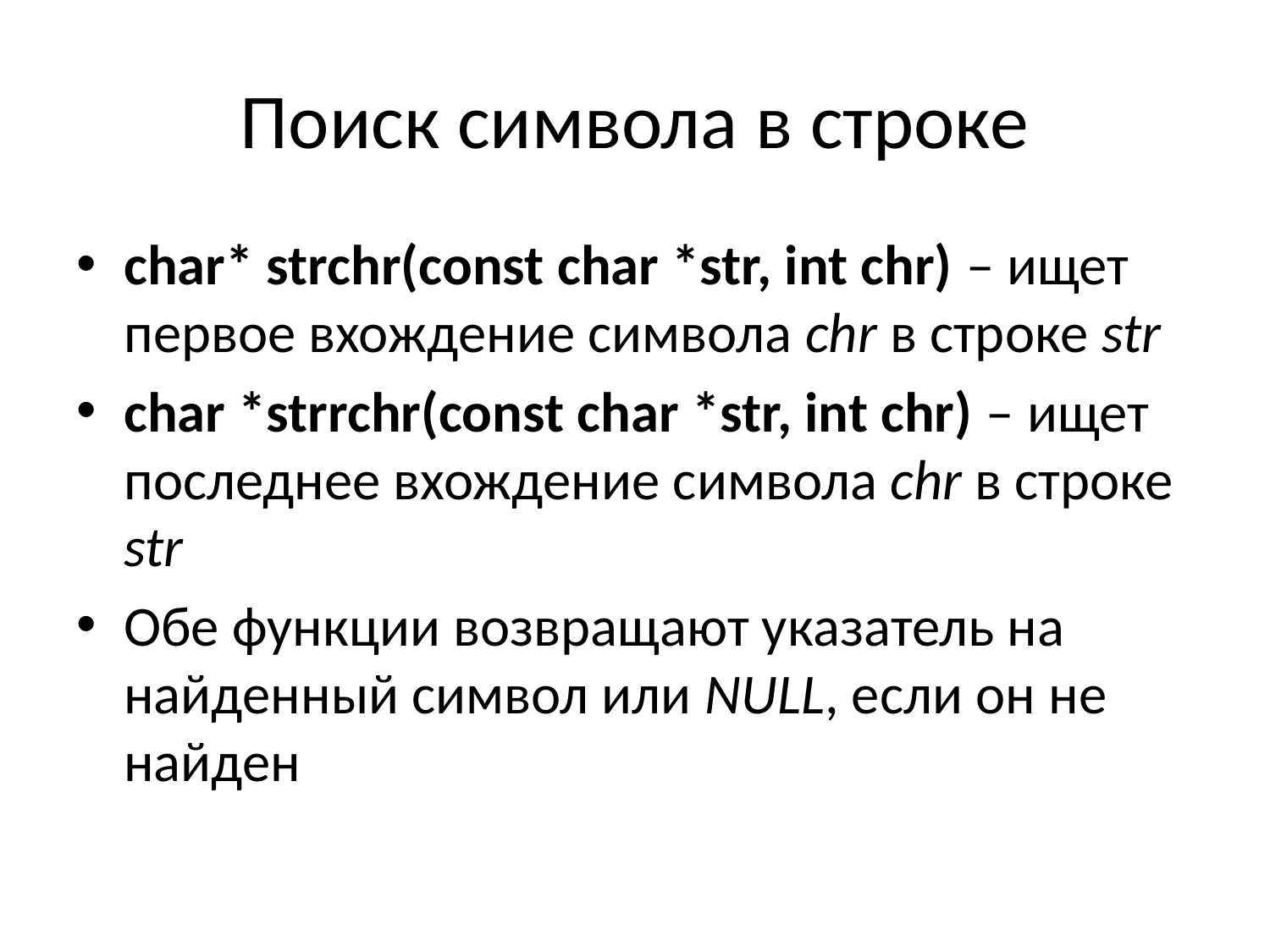

# Поиск символа в строке
char* strchr(const char *str, int chr) – ищет первое вхождение символа chr в строке str
char *strrchr(const char *str, int chr) – ищет последнее вхождение символа chr в строке str
Обе функции возвращают указатель на найденный символ или NULL, если он не найден